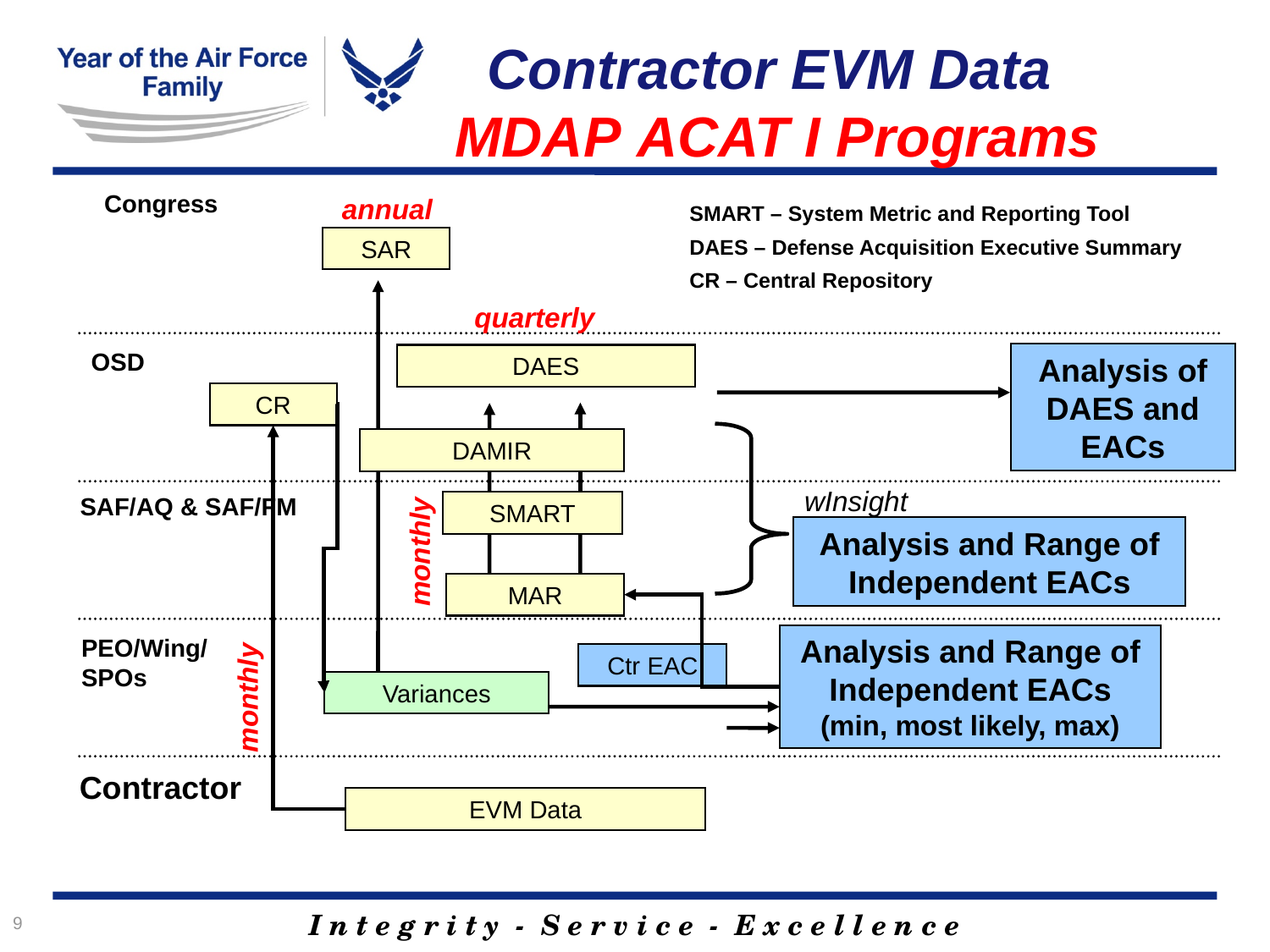

# Contractor EVM Data MDAP ACAT I Programs
Congress
annual
SMART – System Metric and Reporting Tool
DAES – Defense Acquisition Executive Summary
CR – Central Repository
SAR

quarterly

OSD
Analysis of DAES and EACs
DAES
CR

DAMIR
wInsight

SAF/AQ & SAF/FM
SMART
Analysis and Range of Independent EACs
monthly
MAR

Analysis and Range of Independent EACs
(min, most likely, max)
PEO/Wing/
SPOs
Ctr EAC
Variances
monthly

Contractor
EVM Data
9